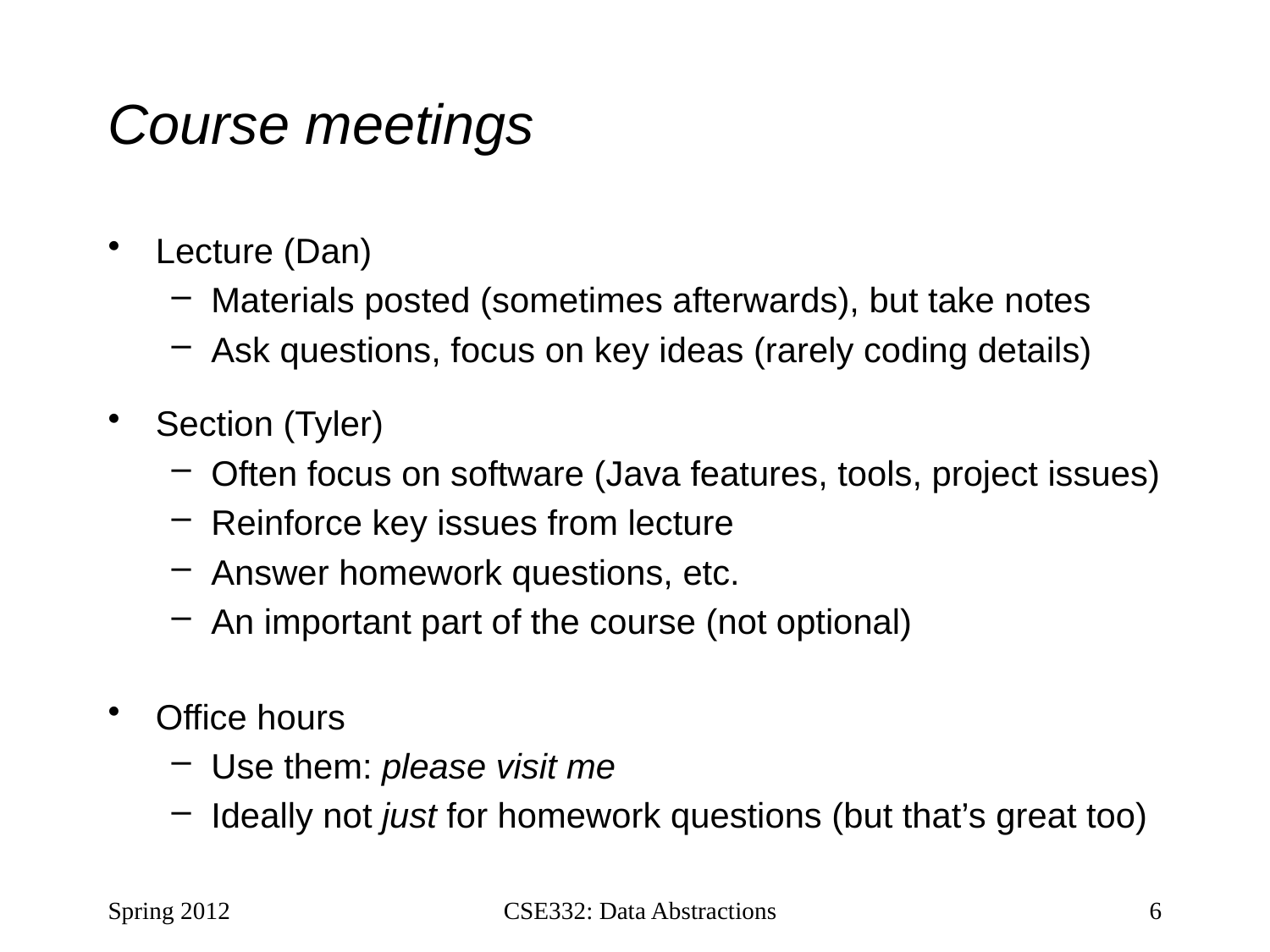

# Course meetings
Lecture (Dan)
Materials posted (sometimes afterwards), but take notes
Ask questions, focus on key ideas (rarely coding details)

Section (Tyler)
Often focus on software (Java features, tools, project issues)
Reinforce key issues from lecture
Answer homework questions, etc.
An important part of the course (not optional)

Office hours
Use them: please visit me
Ideally not just for homework questions (but that’s great too)
Spring 2012
CSE332: Data Abstractions
6